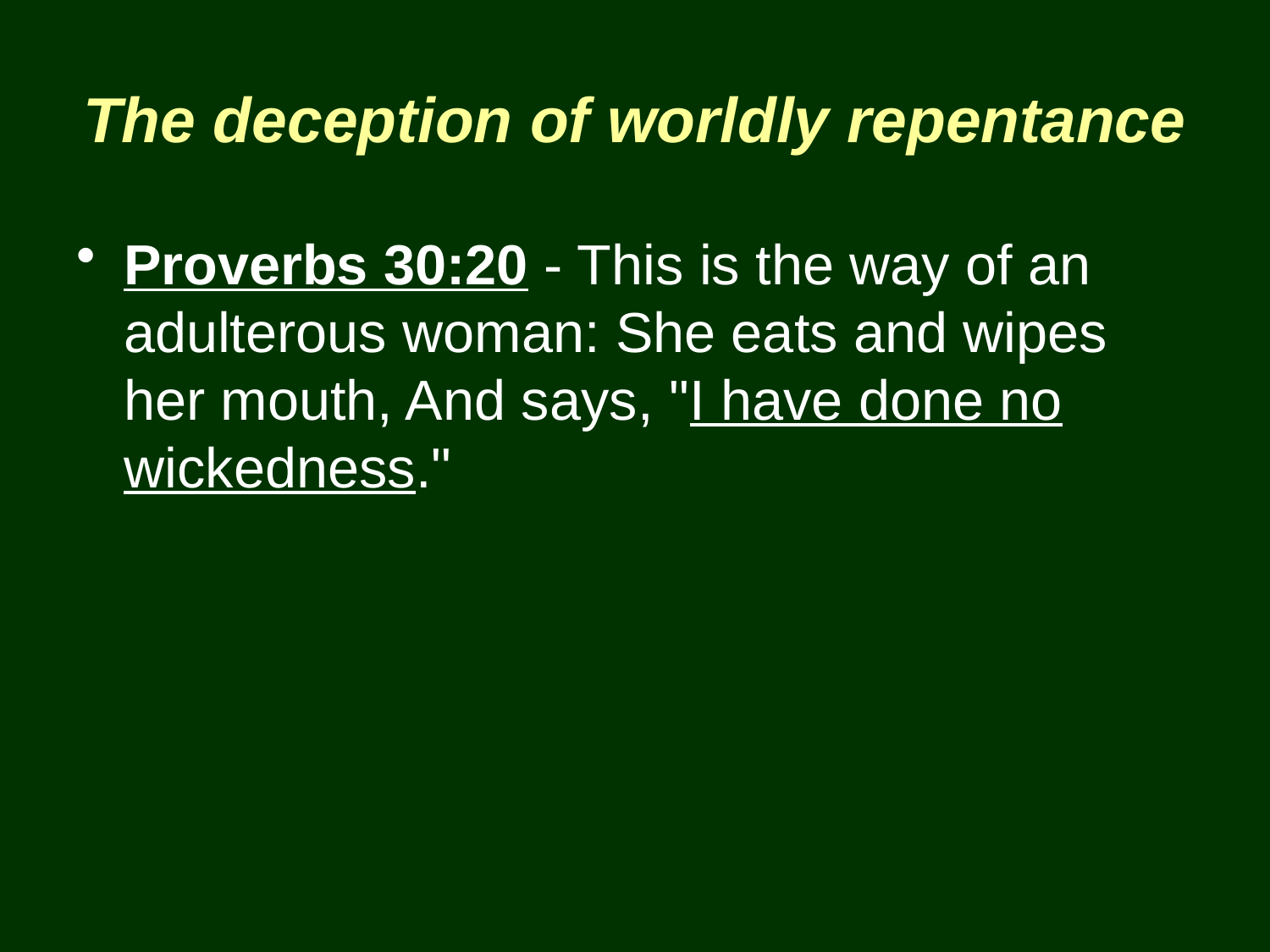

# The deception of worldly repentance
Proverbs 30:20 - This is the way of an adulterous woman: She eats and wipes her mouth, And says, "I have done no wickedness."